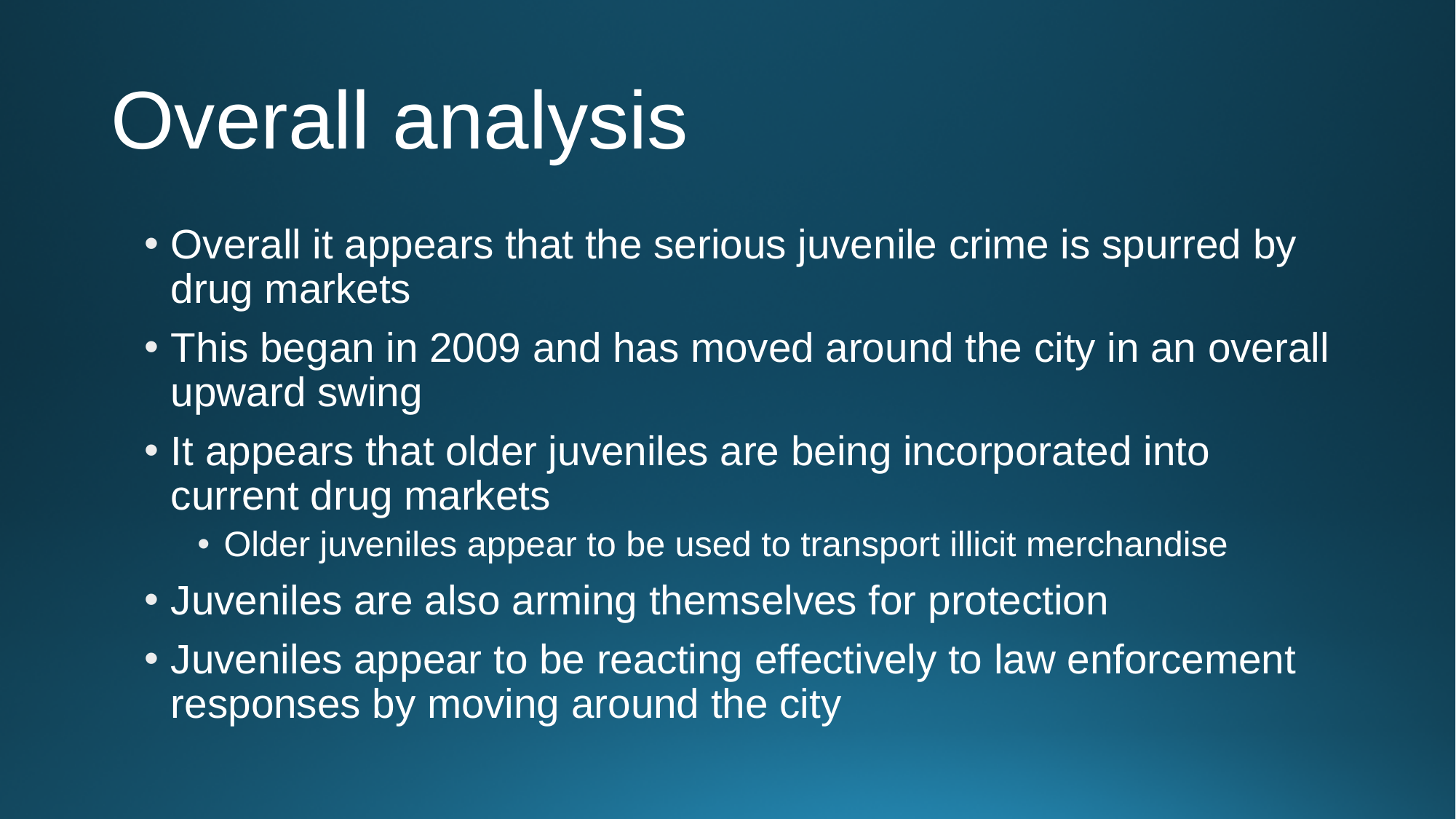

# Overall analysis
Overall it appears that the serious juvenile crime is spurred by drug markets
This began in 2009 and has moved around the city in an overall upward swing
It appears that older juveniles are being incorporated into current drug markets
Older juveniles appear to be used to transport illicit merchandise
Juveniles are also arming themselves for protection
Juveniles appear to be reacting effectively to law enforcement responses by moving around the city